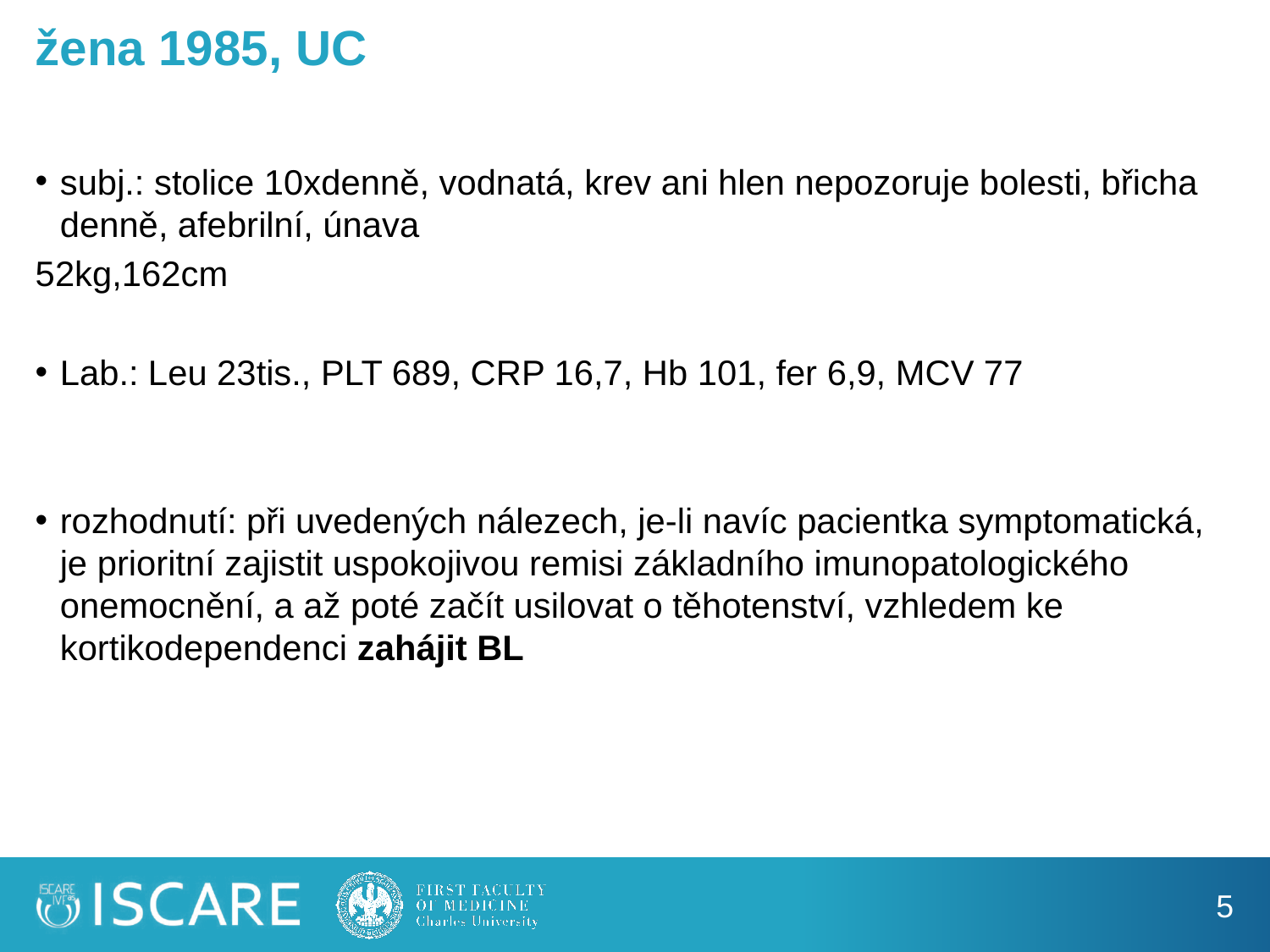

# žena 1985, UC

subj.: stolice 10xdenně, vodnatá, krev ani hlen nepozoruje bolesti, břicha denně, afebrilní, únava
52kg,162cm

Lab.: Leu 23tis., PLT 689, CRP 16,7, Hb 101, fer 6,9, MCV 77

rozhodnutí: při uvedených nálezech, je-li navíc pacientka symptomatická, je prioritní zajistit uspokojivou remisi základního imunopatologického onemocnění, a až poté začít usilovat o těhotenství, vzhledem ke kortikodependenci zahájit BL

5